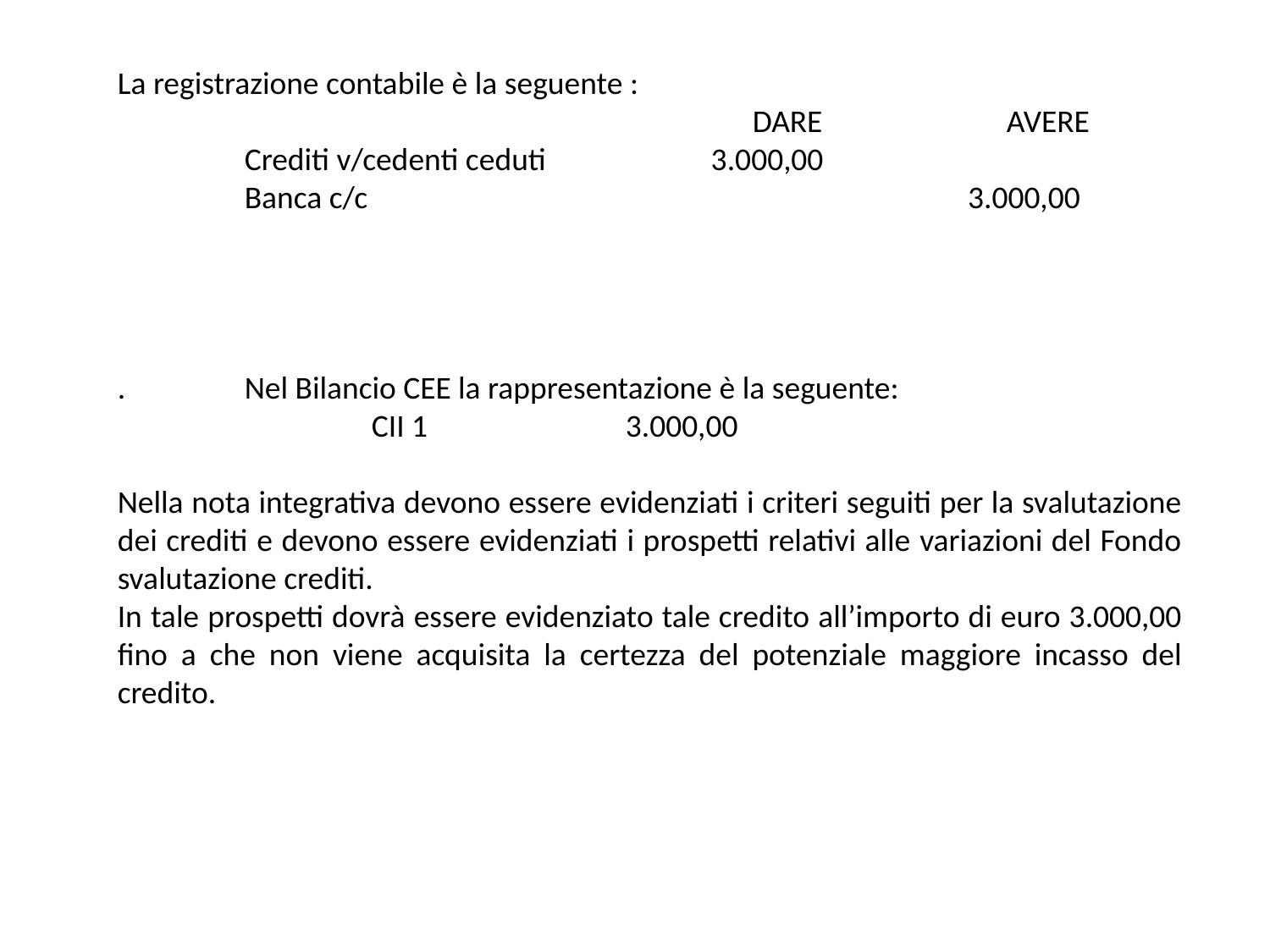

La registrazione contabile è la seguente :
					DARE		AVERE
	Crediti v/cedenti ceduti                       3.000,00
	Banca c/c		 	  	                              3.000,00

.	Nel Bilancio CEE la rappresentazione è la seguente:
           		CII 1		3.000,00

Nella nota integrativa devono essere evidenziati i criteri seguiti per la svalutazione dei crediti e devono essere evidenziati i prospetti relativi alle variazioni del Fondo svalutazione crediti.
In tale prospetti dovrà essere evidenziato tale credito all’importo di euro 3.000,00 fino a che non viene acquisita la certezza del potenziale maggiore incasso del credito.